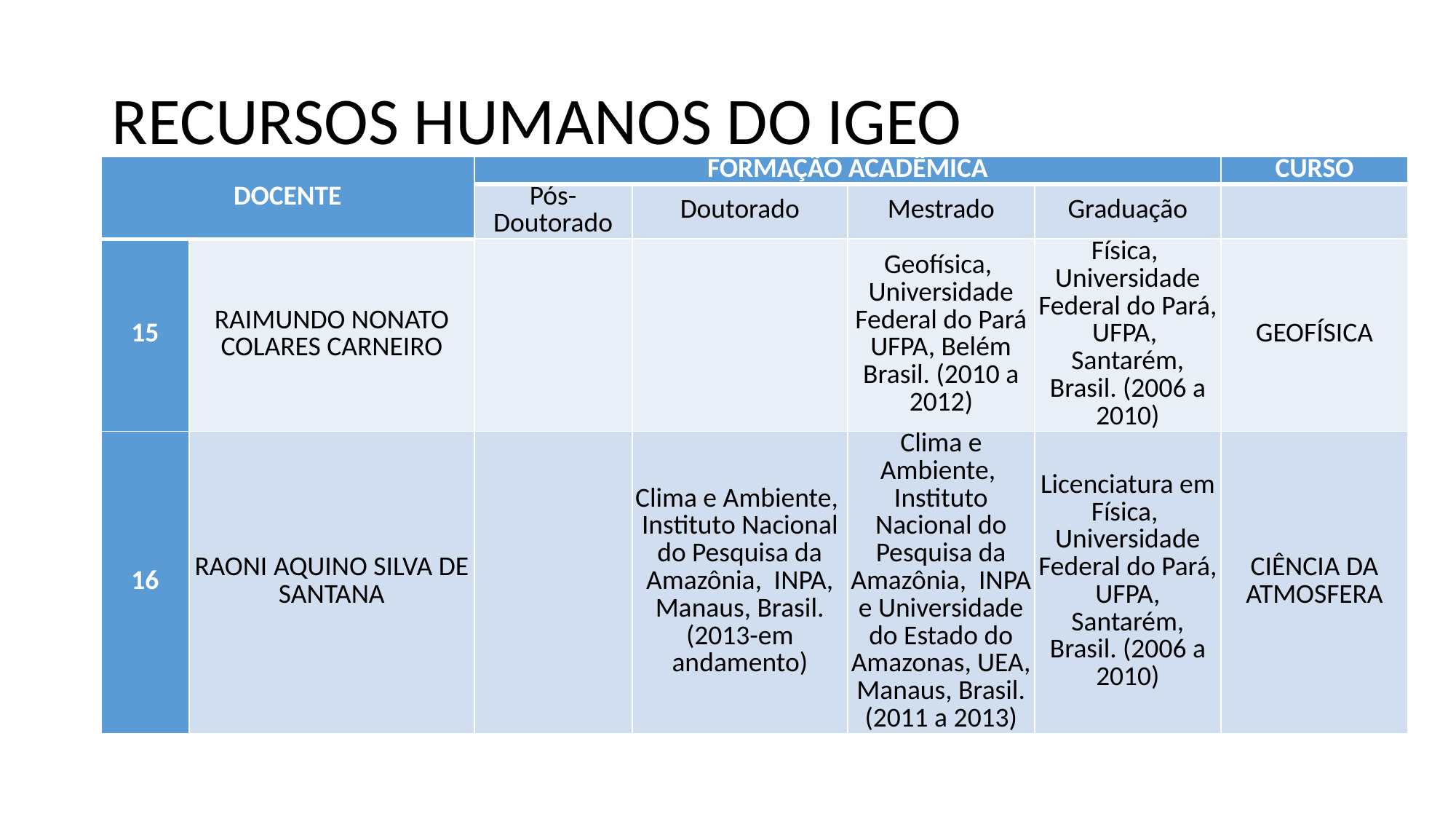

# RECURSOS HUMANOS DO IGEO
| DOCENTE |  | FORMAÇÃO ACADÊMICA |  |  |  | CURSO |
| --- | --- | --- | --- | --- | --- | --- |
|  |  | Pós-Doutorado | Doutorado | Mestrado | Graduação |  |
| 15 | RAIMUNDO NONATO COLARES CARNEIRO |  |  | Geofísica, Universidade Federal do Pará UFPA, Belém Brasil. (2010 a 2012) | Física, Universidade Federal do Pará, UFPA, Santarém, Brasil. (2006 a 2010) | GEOFÍSICA |
| 16 | RAONI AQUINO SILVA DE SANTANA |  | Clima e Ambiente, Instituto Nacional do Pesquisa da Amazônia, INPA, Manaus, Brasil. (2013-em andamento) | Clima e Ambiente, Instituto Nacional do Pesquisa da Amazônia, INPA e Universidade do Estado do Amazonas, UEA, Manaus, Brasil. (2011 a 2013) | Licenciatura em Física, Universidade Federal do Pará, UFPA, Santarém, Brasil. (2006 a 2010) | CIÊNCIA DA ATMOSFERA |